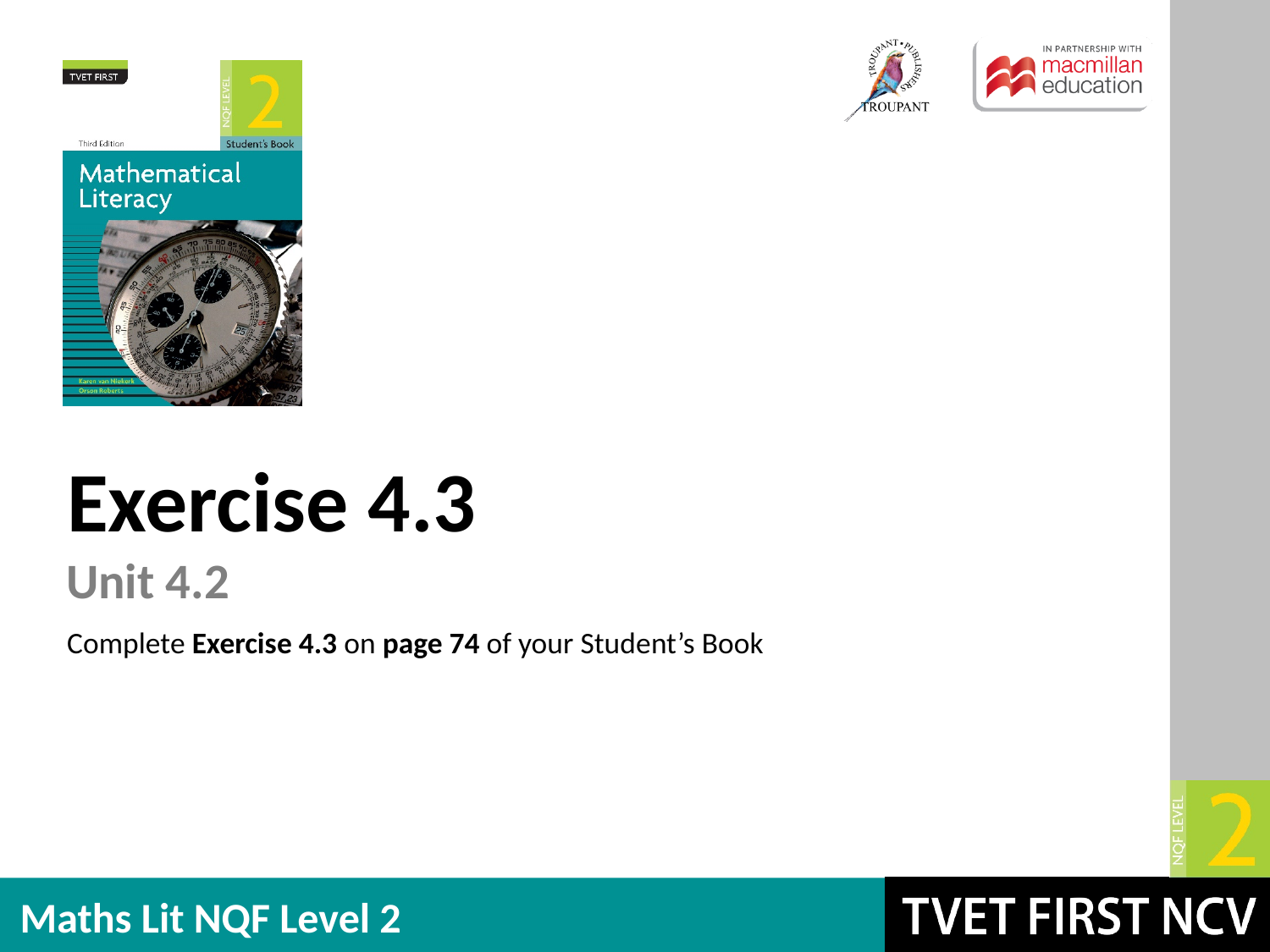

Exercise 4.3
Unit 4.2
Complete Exercise 4.3 on page 74 of your Student’s Book